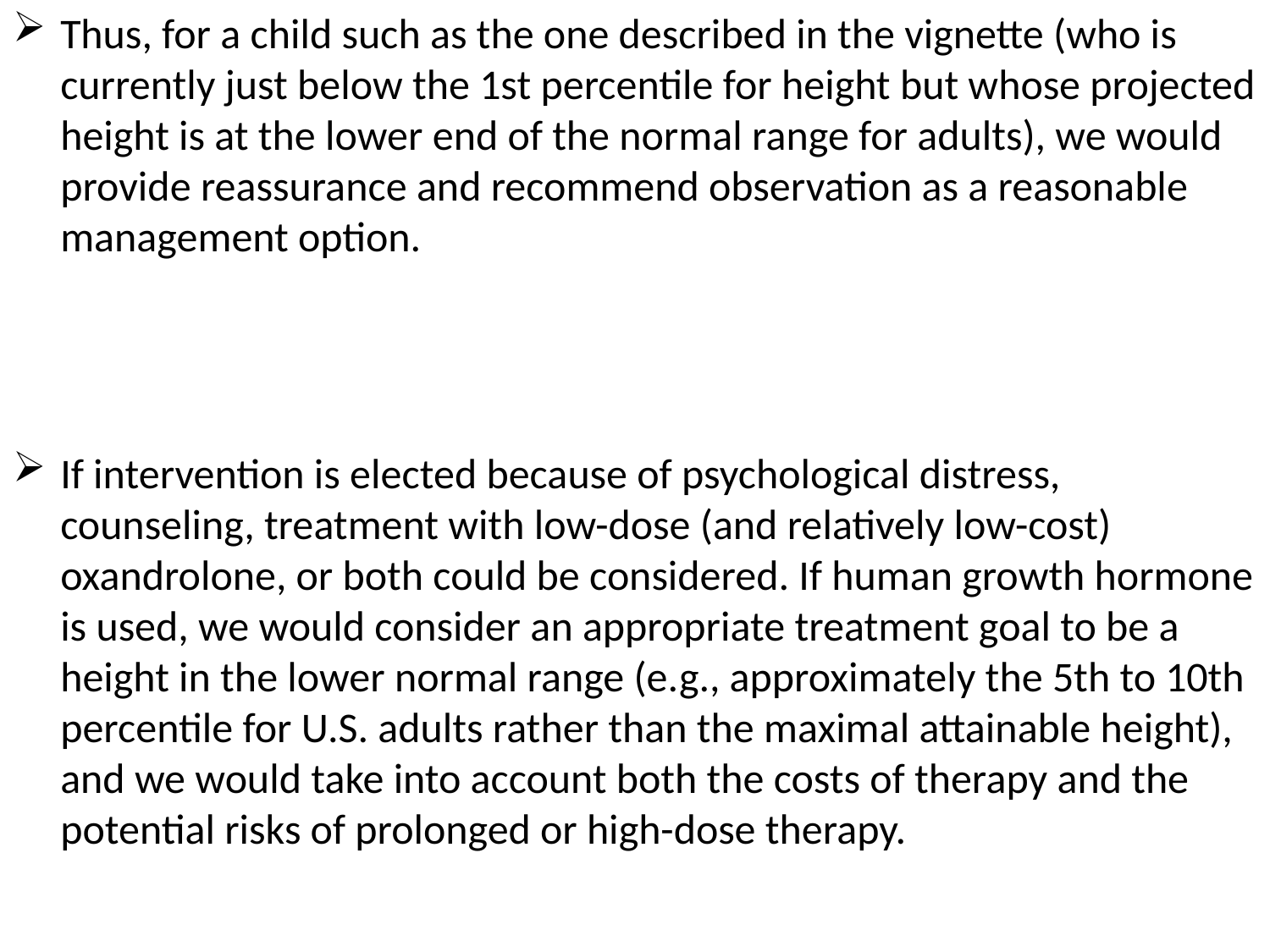

Thus, for a child such as the one described in the vignette (who is currently just below the 1st percentile for height but whose projected height is at the lower end of the normal range for adults), we would provide reassurance and recommend observation as a reasonable management option.

If intervention is elected because of psychological distress, counseling, treatment with low-dose (and relatively low-cost) oxandrolone, or both could be considered. If human growth hormone is used, we would consider an appropriate treatment goal to be a height in the lower normal range (e.g., approximately the 5th to 10th percentile for U.S. adults rather than the maximal attainable height), and we would take into account both the costs of therapy and the potential risks of prolonged or high-dose therapy.